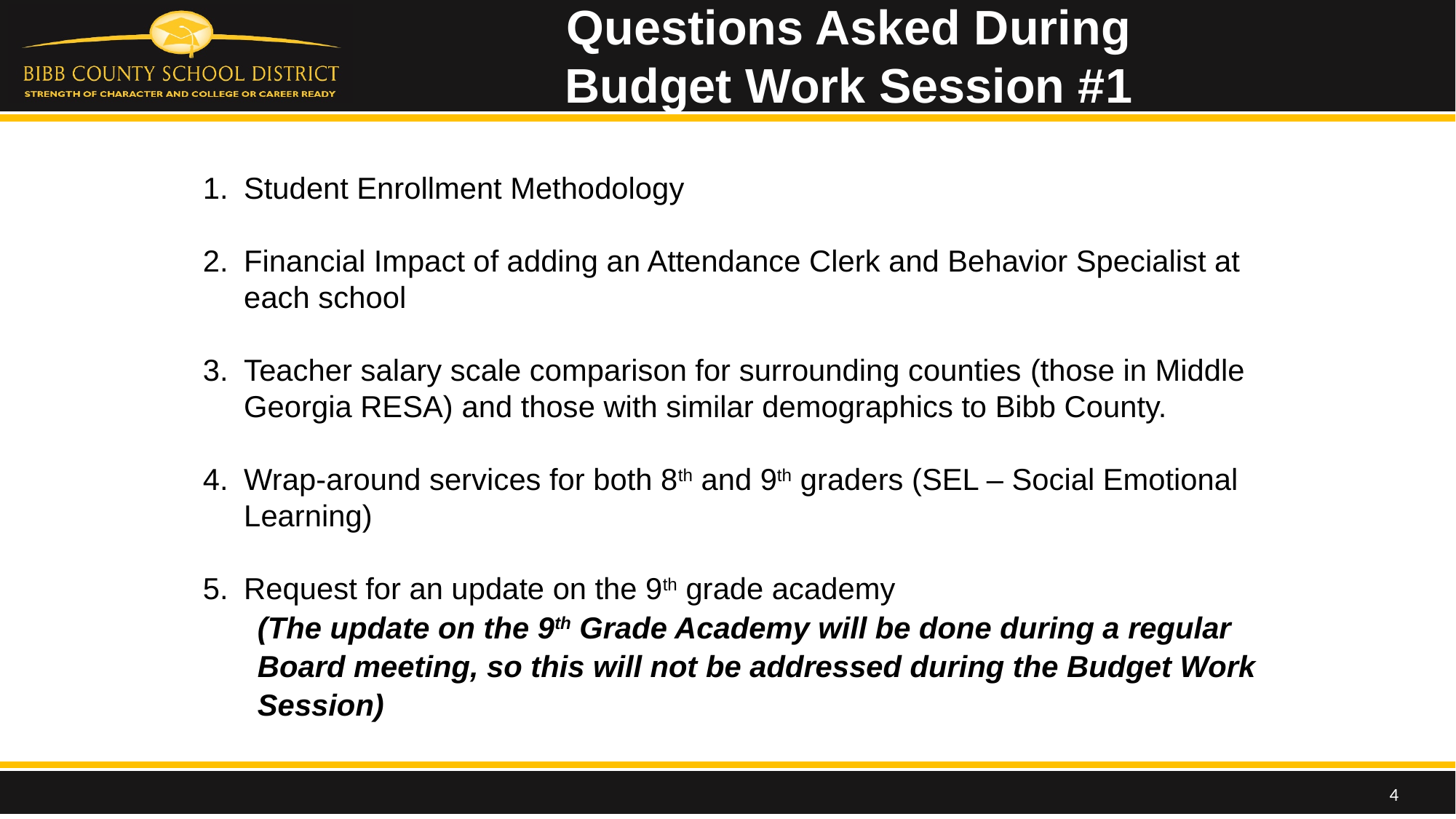

Questions Asked During
Budget Work Session #1

Student Enrollment Methodology

Financial Impact of adding an Attendance Clerk and Behavior Specialist at each school

Teacher salary scale comparison for surrounding counties (those in Middle Georgia RESA) and those with similar demographics to Bibb County.

Wrap-around services for both 8th and 9th graders (SEL – Social Emotional Learning)

Request for an update on the 9th grade academy
(The update on the 9th Grade Academy will be done during a regular Board meeting, so this will not be addressed during the Budget Work Session)
4